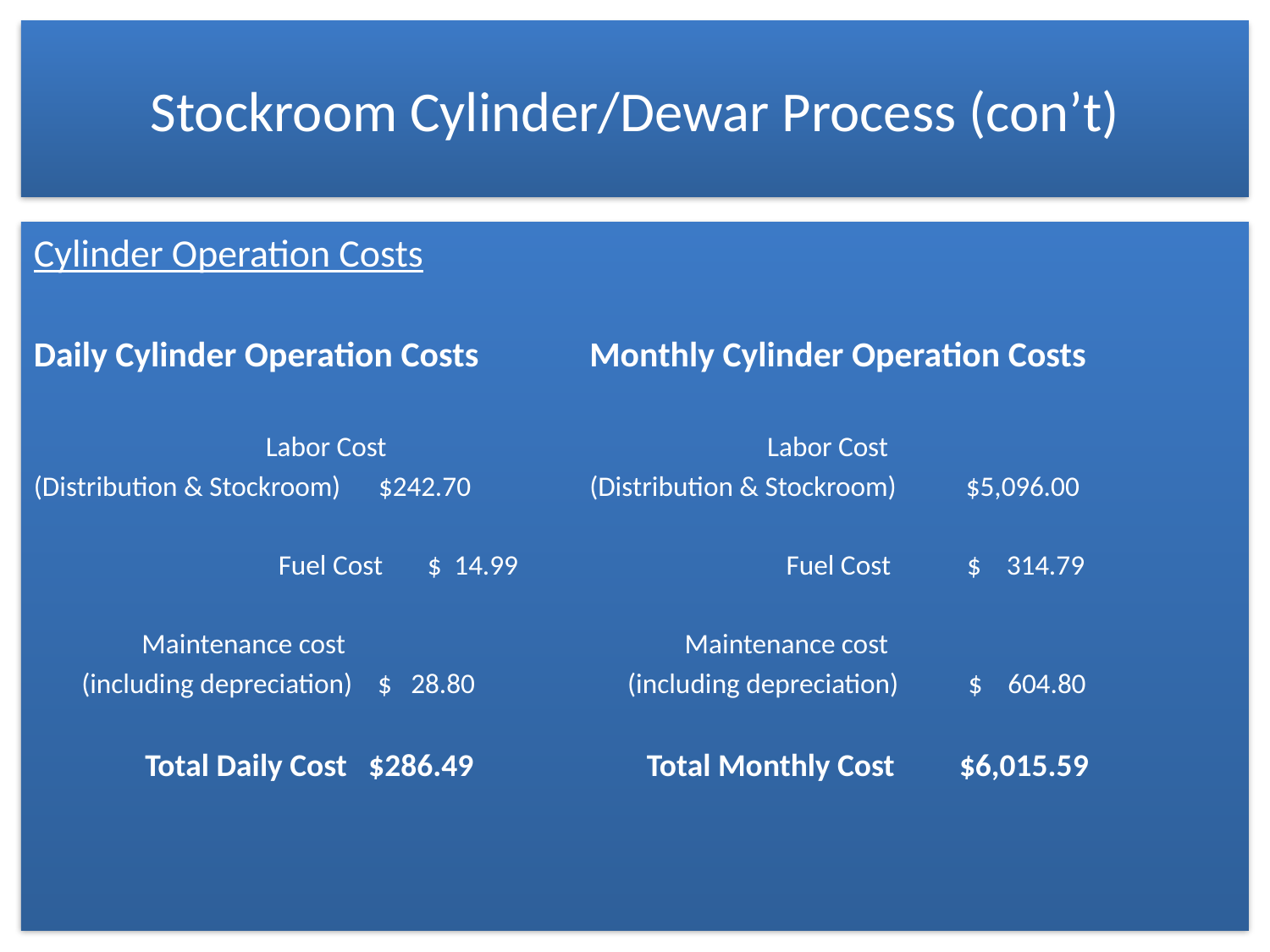

# Stockroom Cylinder/Dewar Process (con’t)
Cylinder Operation Costs

Daily Cylinder Operation Costs	Monthly Cylinder Operation Costs

		         Labor Cost			        Labor Cost
(Distribution & Stockroom)      $242.70	(Distribution & Stockroom)           $5,096.00

		           Fuel Cost       $  14.99		           Fuel Cost            $    314.79

                 Maintenance cost		               Maintenance cost
	(including depreciation)    $   28.80	      (including depreciation)           $    604.80

	          Total Daily Cost   $286.49	         Total Monthly Cost         $6,015.59

15